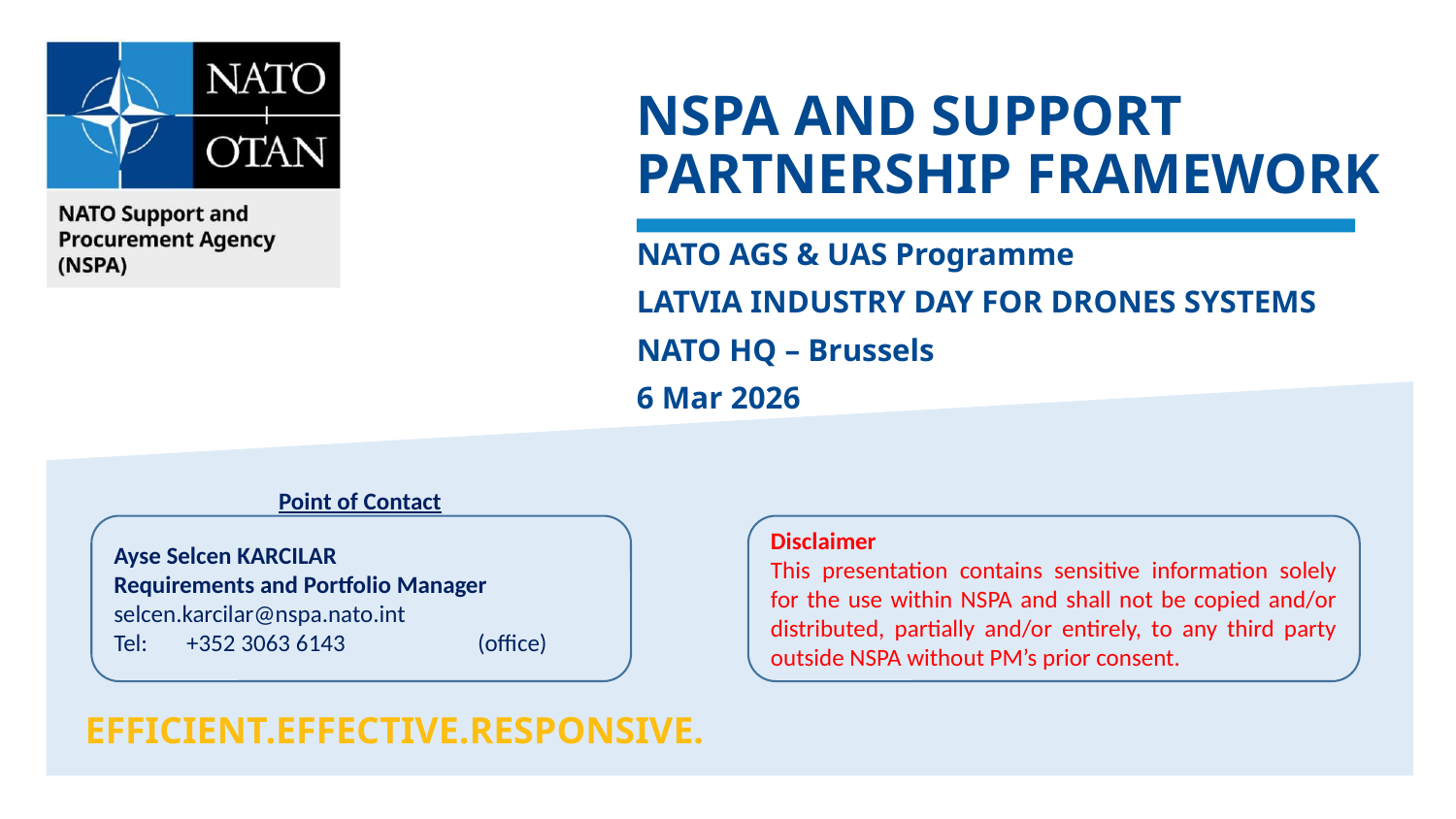

# NSPA and SUPPORT PARTNERSHIP FRAMEWORK
NATO AGS & UAS Programme
LATVIA INDUSTRY DAY FOR DRONES SYSTEMS
NATO HQ – Brussels
6 Mar 2026
Point of Contact
Ayse Selcen KARCILAR
Requirements and Portfolio Manager
selcen.karcilar@nspa.nato.int
Tel:	+352 3063 6143 	(office)
Disclaimer
This presentation contains sensitive information solely for the use within NSPA and shall not be copied and/or distributed, partially and/or entirely, to any third party outside NSPA without PM’s prior consent.